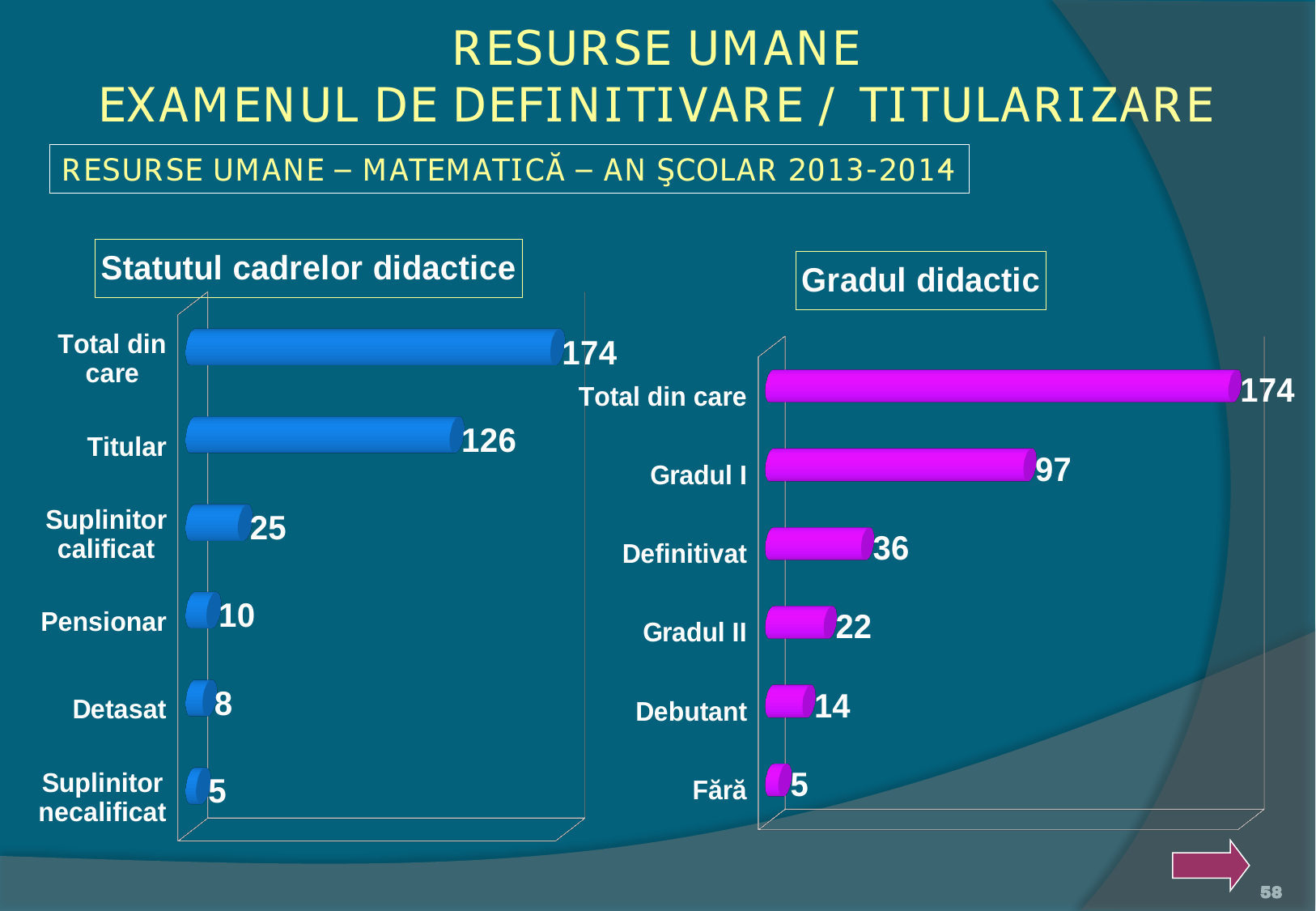

RESURSE UMANE
EXAMENUL DE DEFINITIVARE / TITULARIZARE
RESURSE UMANE – MATEMATICĂ – AN ŞCOLAR 2013-2014

[unsupported chart]

[unsupported chart]

58